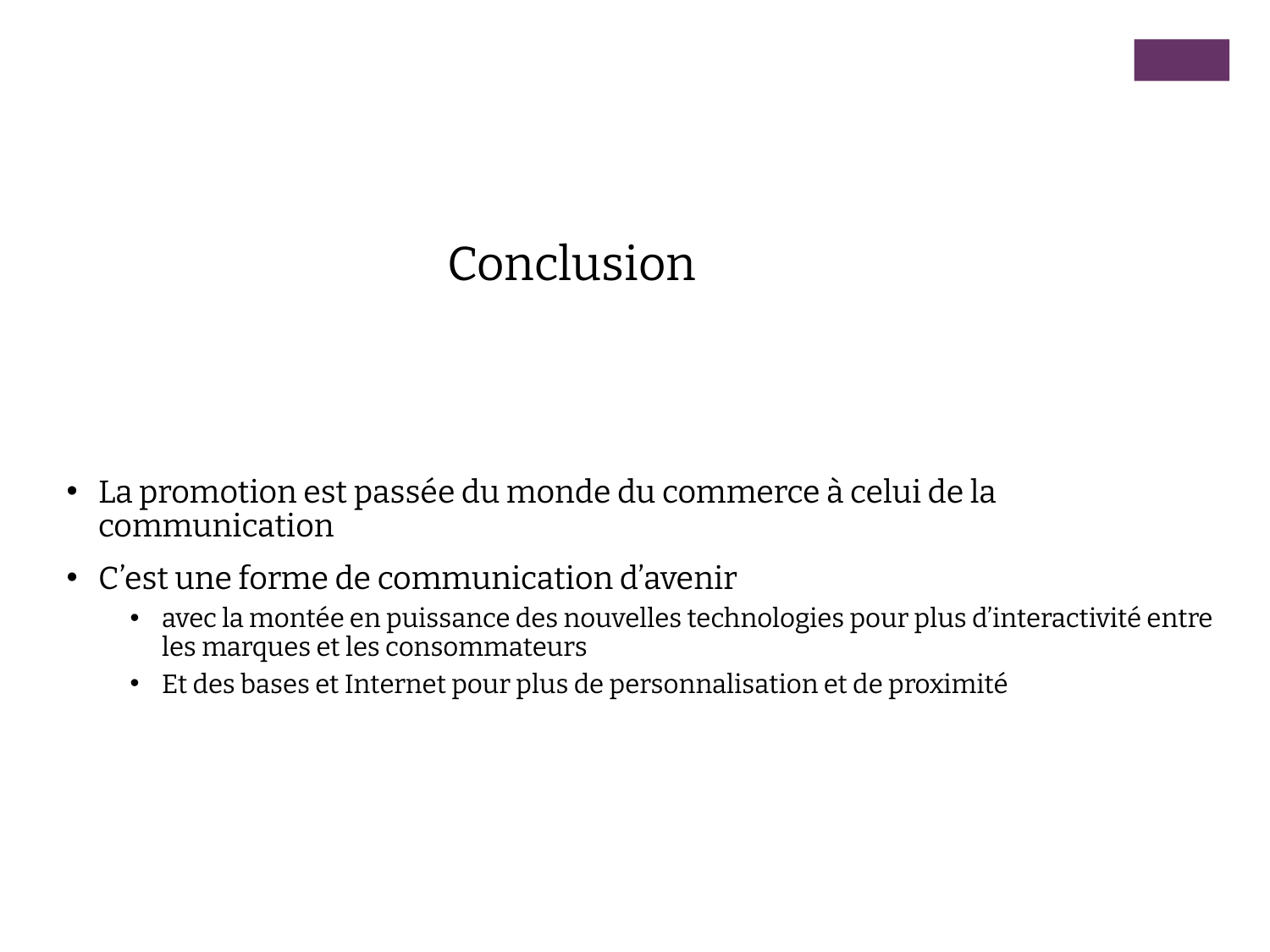

Conclusion
La promotion est passée du monde du commerce à celui de la communication
C’est une forme de communication d’avenir
avec la montée en puissance des nouvelles technologies pour plus d’interactivité entre les marques et les consommateurs
Et des bases et Internet pour plus de personnalisation et de proximité